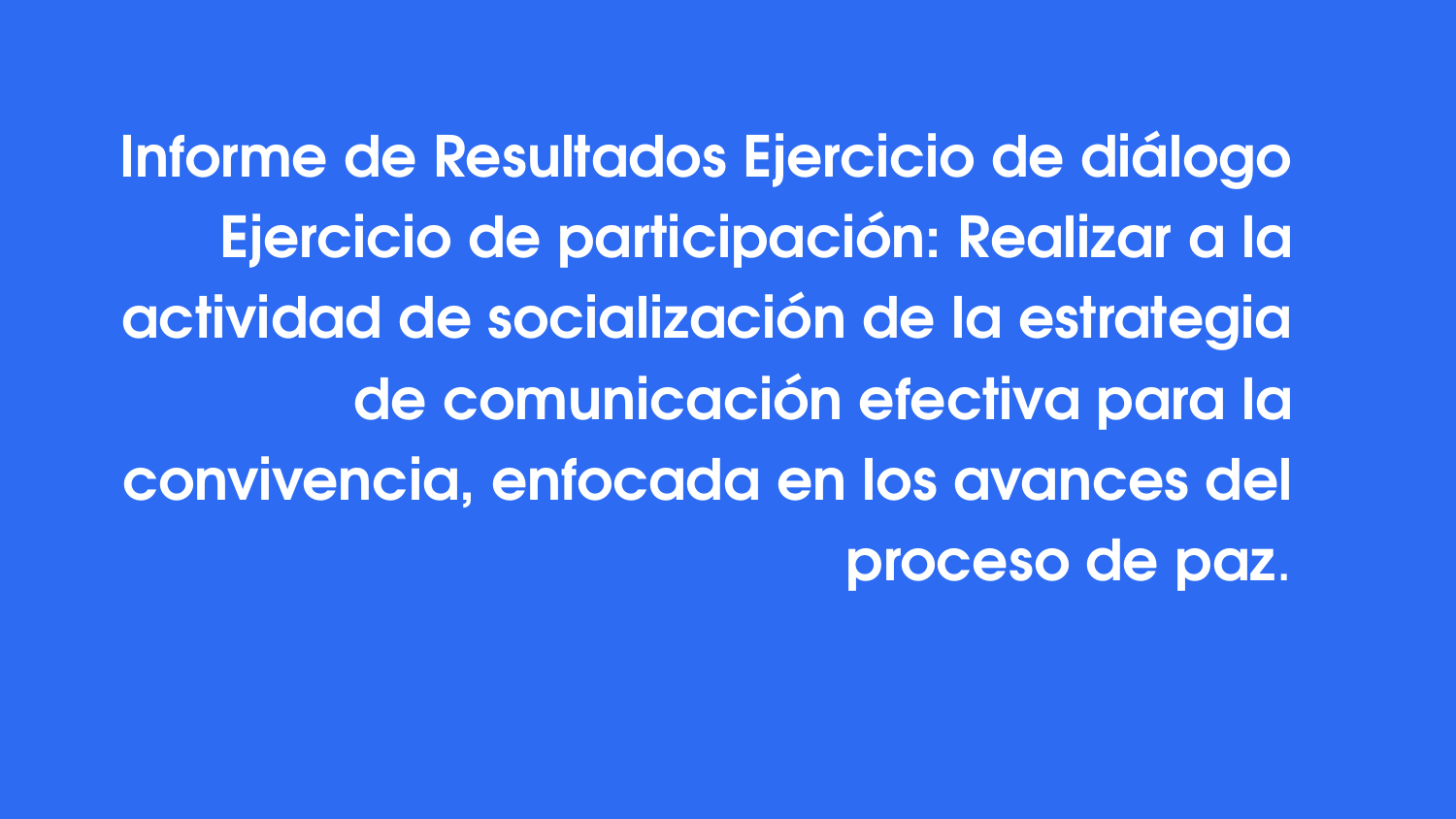

# Informe de Resultados Ejercicio de diálogo Ejercicio de participación: Realizar a la actividad de socialización de la estrategia de comunicación efectiva para la convivencia, enfocada en los avances del proceso de paz.